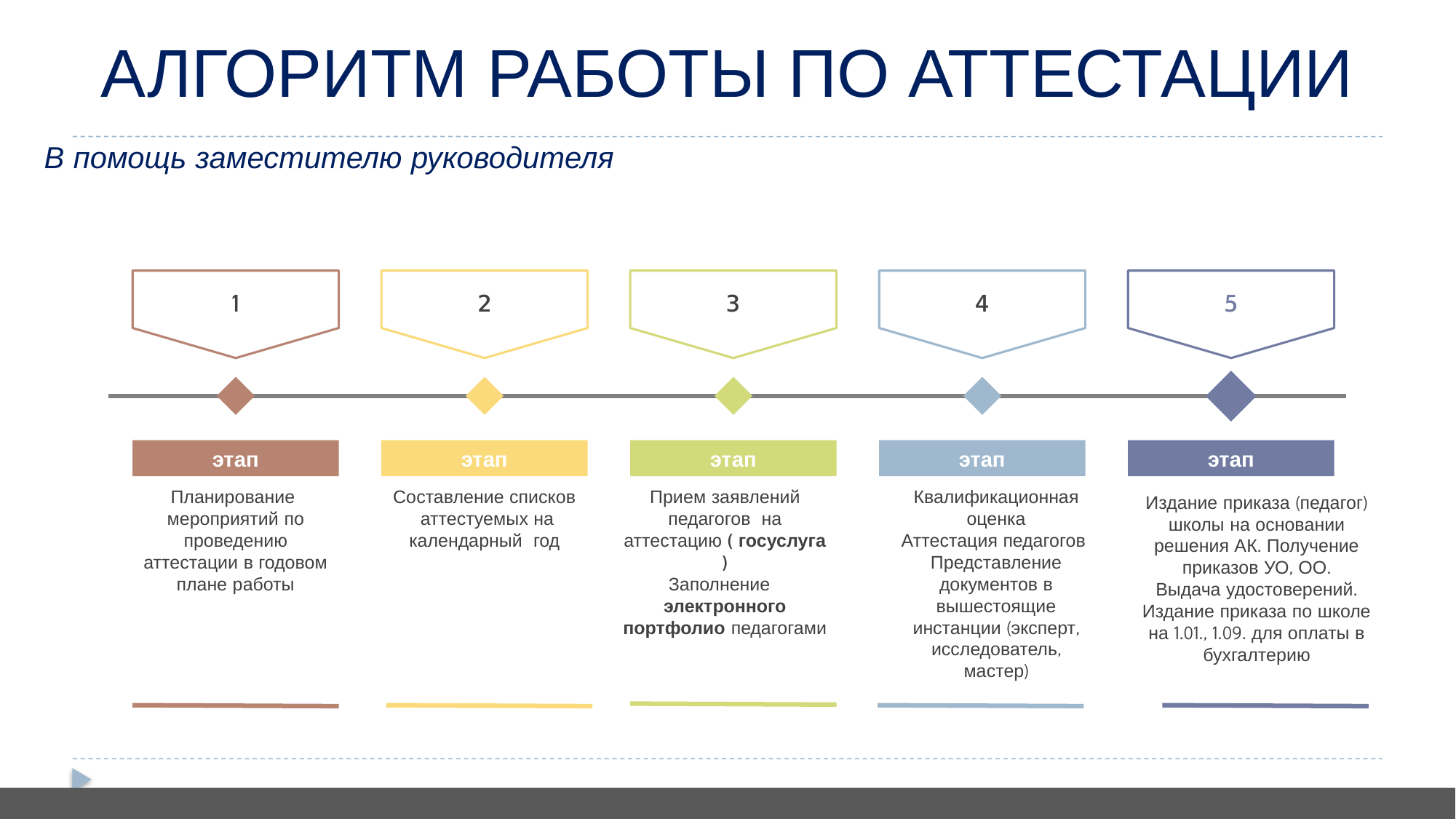

# АЛГОРИТМ РАБОТЫ ПО АТТЕСТАЦИИ
В помощь заместителю руководителя

1

2

3

4

5

этап
этап
этап
этап
этап
Планирование  мероприятий по проведению аттестации в годовом плане работы
Составление списков  аттестуемых на календарный  год
Квалификационная оценка
Аттестация педагогов  Представление документов в вышестоящие инстанции (эксперт, исследователь, мастер)

Прием заявлений педагогов  на аттестацию ( госуслуга )
Заполнение
электронного портфолио педагогами
Издание приказа (педагог) школы на основании решения АК. Получение приказов УО, ОО.
Выдача удостоверений. Издание приказа по школе на 1.01., 1.09. для оплаты в бухгалтерию